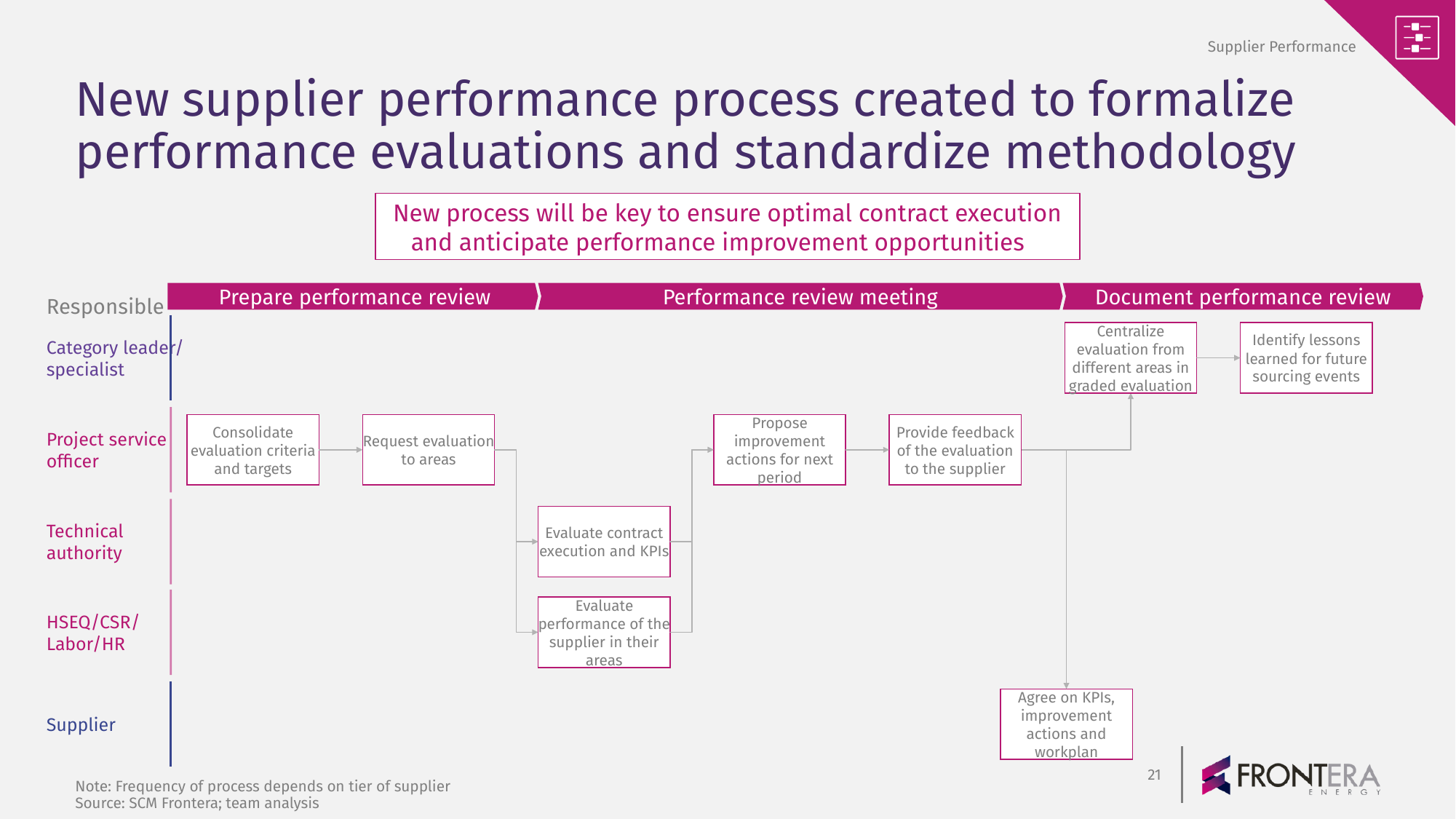

Supplier Performance
# New supplier performance process created to formalize performance evaluations and standardize methodology
New process will be key to ensure optimal contract execution and anticipate performance improvement opportunities
 Prepare performance review
Performance review meeting
Document performance review
Responsible
Category leader/
specialist
Centralize evaluation from different areas in graded evaluation
Identify lessons learned for future sourcing events
Project service
officer
Consolidate evaluation criteria and targets
Request evaluation
to areas
Propose improvement actions for next period
Provide feedback of the evaluation to the supplier
Technical
authority
Evaluate contract execution and KPIs
HSEQ/CSR/
Labor/HR
Evaluate performance of the supplier in their areas
Supplier
Agree on KPIs, improvement actions and workplan
Note: Frequency of process depends on tier of supplier
Source: SCM Frontera; team analysis